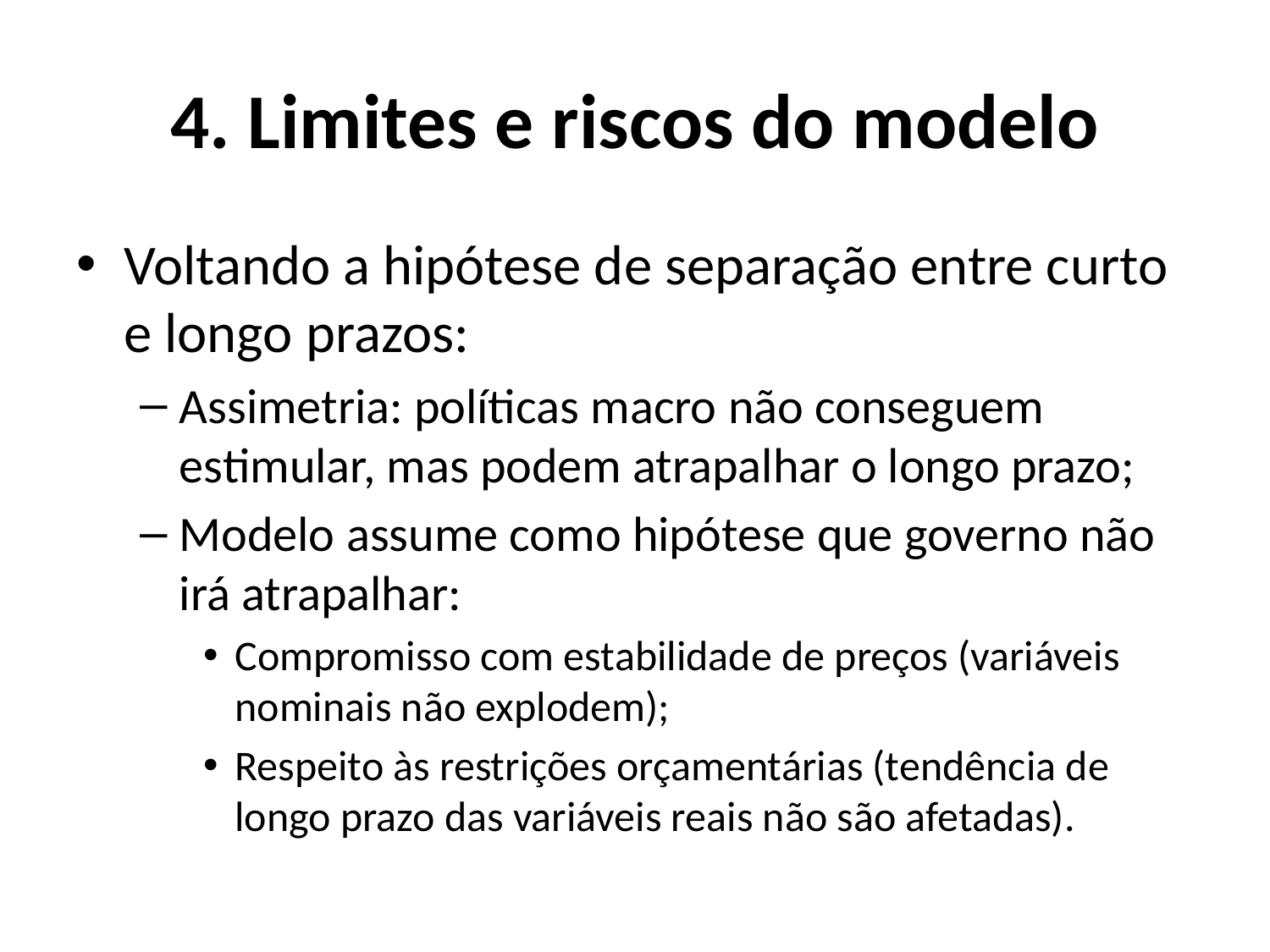

# 4. Limites e riscos do modelo
Voltando a hipótese de separação entre curto e longo prazos:
Assimetria: políticas macro não conseguem estimular, mas podem atrapalhar o longo prazo;
Modelo assume como hipótese que governo não irá atrapalhar:
Compromisso com estabilidade de preços (variáveis nominais não explodem);
Respeito às restrições orçamentárias (tendência de longo prazo das variáveis reais não são afetadas).